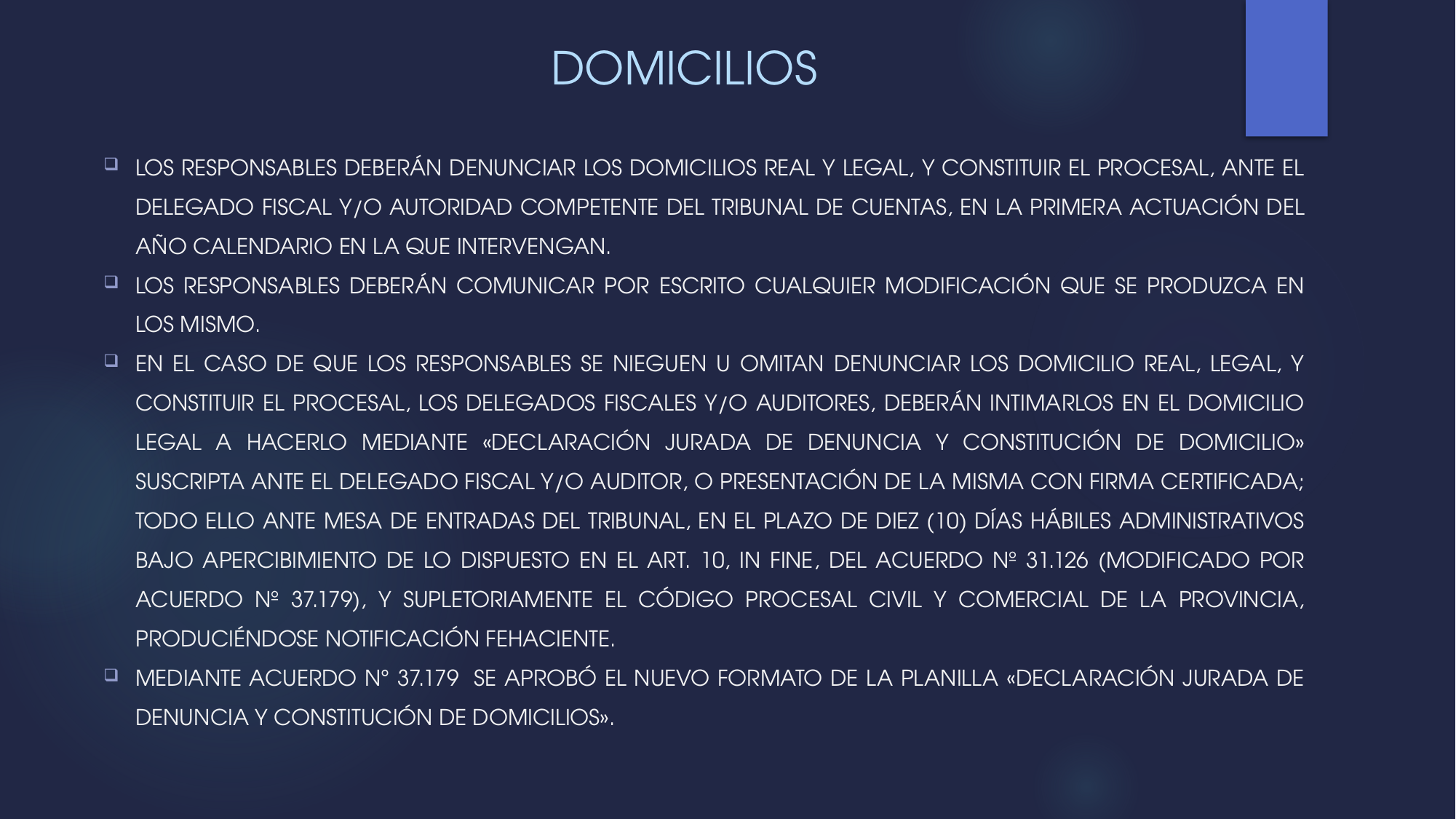

# DOMICILIOS
Los responsables deberán denunciar los domicilios real y legal, y constituir el procesal, ante el Delegado Fiscal y/o Autoridad competente del Tribunal de Cuentas, en la primera actuación del año calendario en la que intervengan.
Los responsables deberán comunicar por escrito cualquier modificación que se produzca en los mismo.
En el caso de que los responsables se nieguen u omitan denunciar los domicilio real, Legal, Y constituir el procesal, los Delegados Fiscales y/o Auditores, deberán intimarlos EN EL DOMICILIO LEGAL a hacerlo MEDIANTE «DECLARACIÓN JURADA DE DENUNCIA Y CONSTITUCIÓN DE DOMICILIO» SUSCRIPTA ANTE EL DELEGADO FISCAL Y/O AUDITOR, O PRESENTACIÓN DE LA MISMA CON FIRMA CERTIFICADA; TODO ELLO ANTE MESA DE ENTRADAS DEL TRIBUNAL, en el plazo de DIEZ (10) días HÁBILES ADMINISTRATIVOS bajo apercibimiento de lo dispuesto en el ART. 10, IN FINE, DEL ACUERDO Nº 31.126 (MODIFICADO POR ACUERDO Nº 37.179), y supletoriamente el Código Procesal Civil y Comercial DE LA PROVINCIA, produciéndose notificación fehaciente.
Mediante Acuerdo N° 37.179  se aprobó EL NUEVO FORMATO DE la planilla «declaración jurada DE DENUNCIA Y constitución de domicilios».